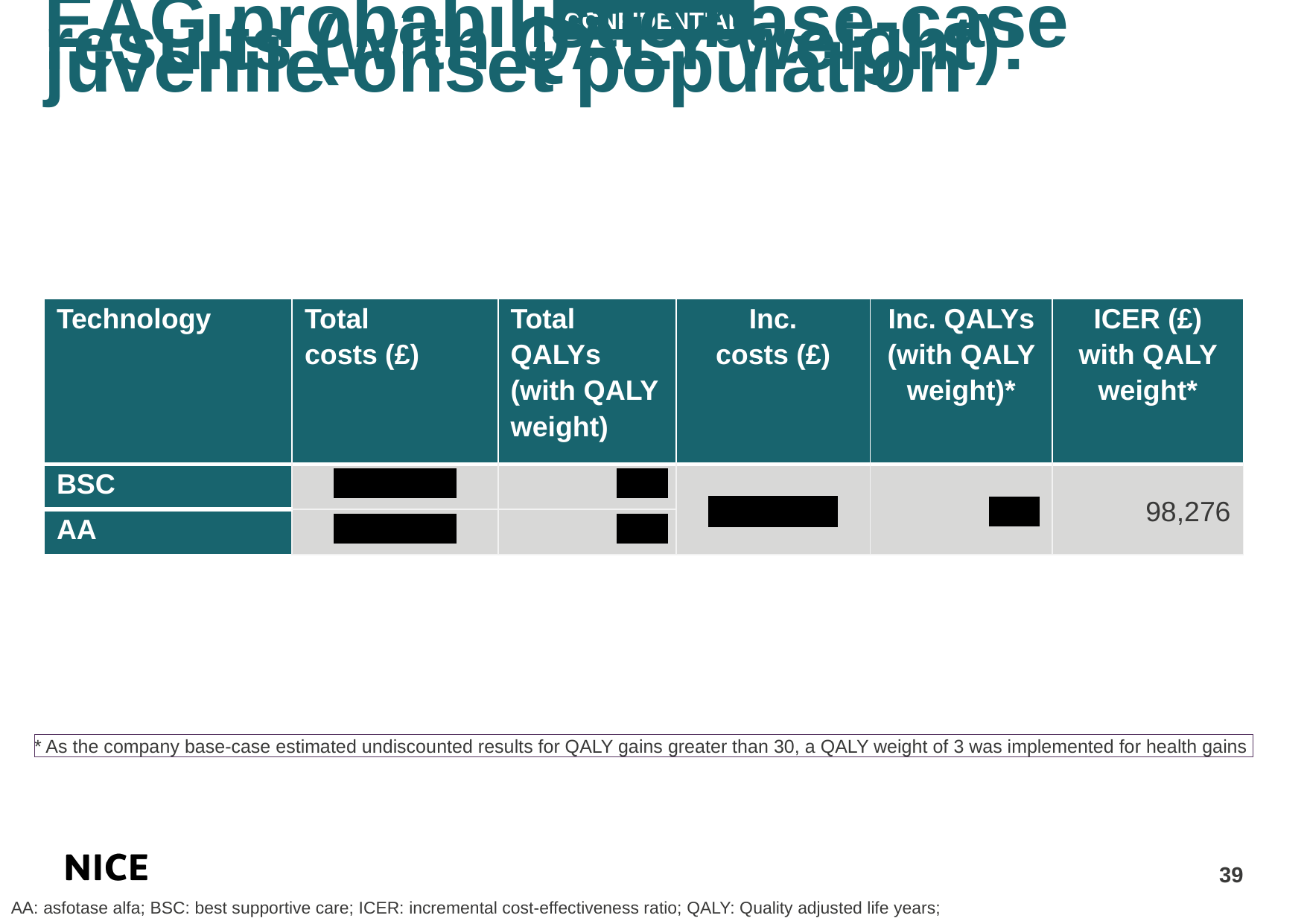

EAG probabilistic base-case results (with QALY weight): juvenile-onset population

| Technology | Total costs (£) | Total QALYs (with QALY weight) | Inc. costs (£) | Inc. QALYs (with QALY weight)\* | ICER (£) with QALY weight\* |
| --- | --- | --- | --- | --- | --- |
| BSC | \*\*\*\*\*\*\*\*\*\*\*\* | \*\*\*\*\* | \*\*\*\*\*\*\*\*\*\*\*\* | \*\*\*\*\* | 98,276 |
| AA | \*\*\*\*\*\*\*\*\*\*\*\* | \*\*\*\*\* |  |  |  |
* As the company base-case estimated undiscounted results for QALY gains greater than 30, a QALY weight of 3 was implemented for health gains
39
AA: asfotase alfa; BSC: best supportive care; ICER: incremental cost-effectiveness ratio; QALY: Quality adjusted life years;